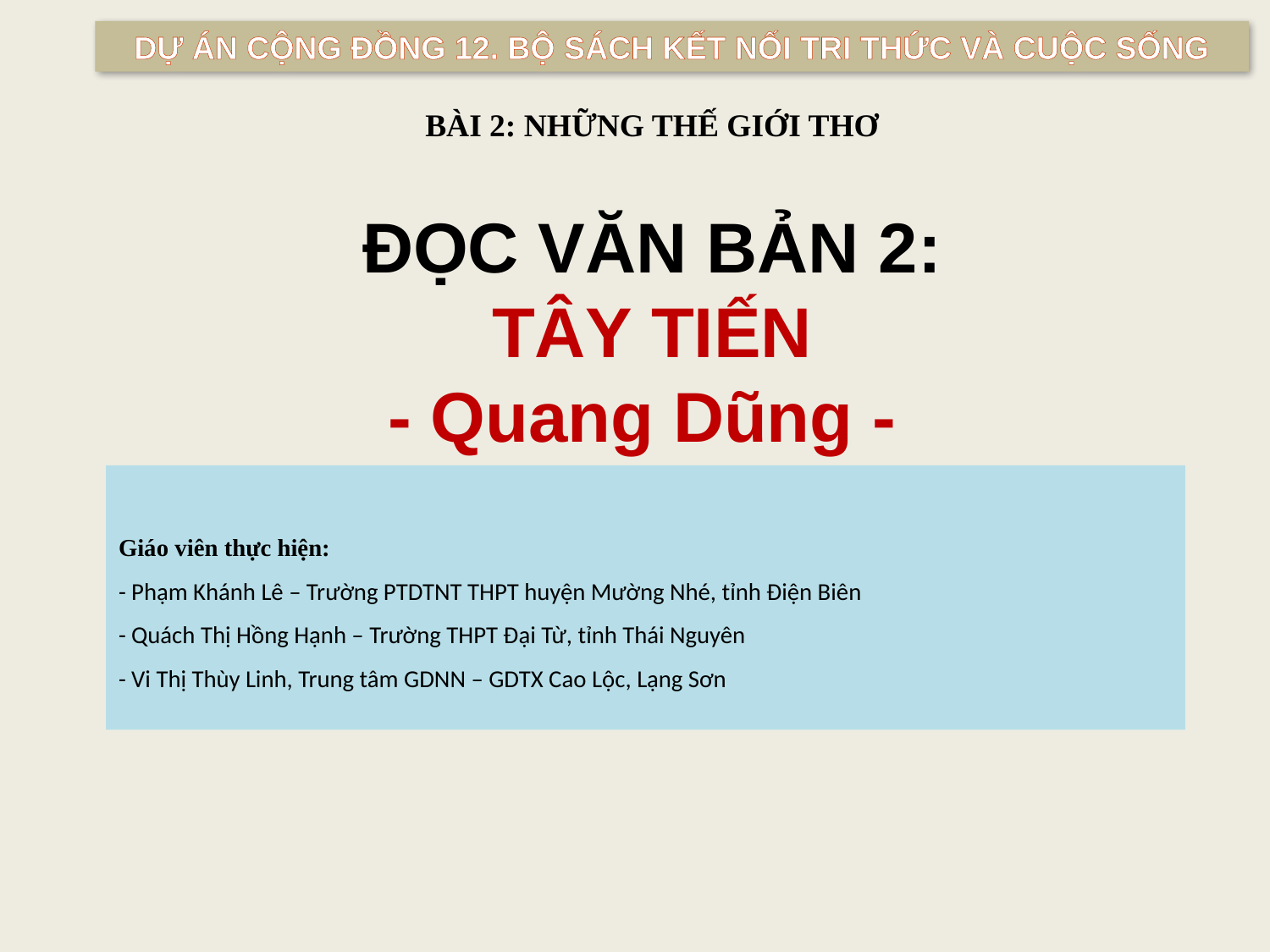

DỰ ÁN CỘNG ĐỒNG 12. BỘ SÁCH KẾT NỐI TRI THỨC VÀ CUỘC SỐNG
BÀI 2: NHỮNG THẾ GIỚI THƠ
ĐỌC VĂN BẢN 2:
TÂY TIẾN
- Quang Dũng -
# Giáo viên thực hiện: - Phạm Khánh Lê – Trường PTDTNT THPT huyện Mường Nhé, tỉnh Điện Biên - Quách Thị Hồng Hạnh – Trường THPT Đại Từ, tỉnh Thái Nguyên - Vi Thị Thùy Linh, Trung tâm GDNN – GDTX Cao Lộc, Lạng Sơn